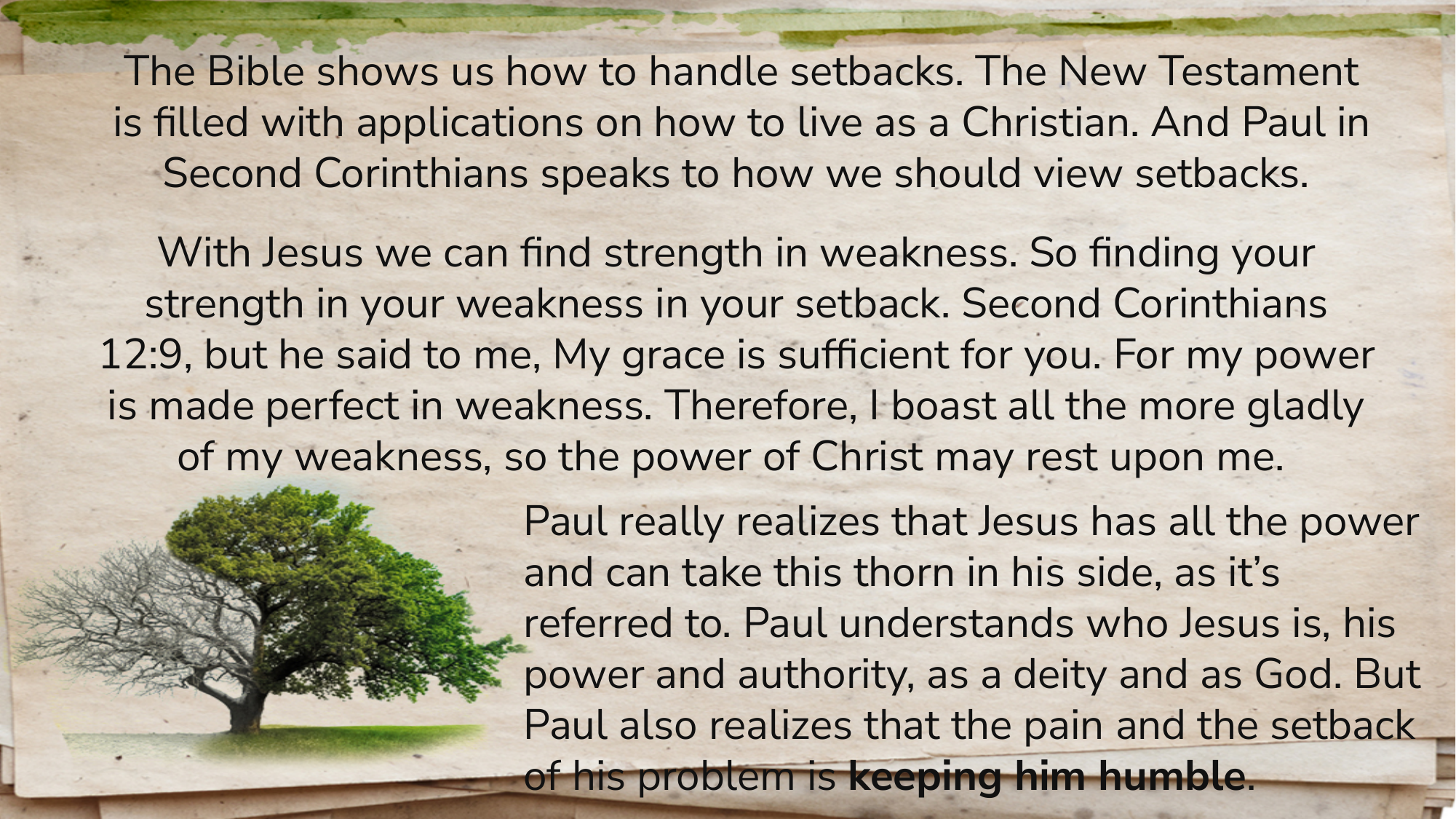

The Bible shows us how to handle setbacks. The New Testament is filled with applications on how to live as a Christian. And Paul in Second Corinthians speaks to how we should view setbacks.
With Jesus we can find strength in weakness. So finding your strength in your weakness in your setback. Second Corinthians 12:9, but he said to me, My grace is sufficient for you. For my power is made perfect in weakness. Therefore, I boast all the more gladly of my weakness, so the power of Christ may rest upon me.
Paul really realizes that Jesus has all the power and can take this thorn in his side, as it’s referred to. Paul understands who Jesus is, his power and authority, as a deity and as God. But Paul also realizes that the pain and the setback of his problem is keeping him humble.